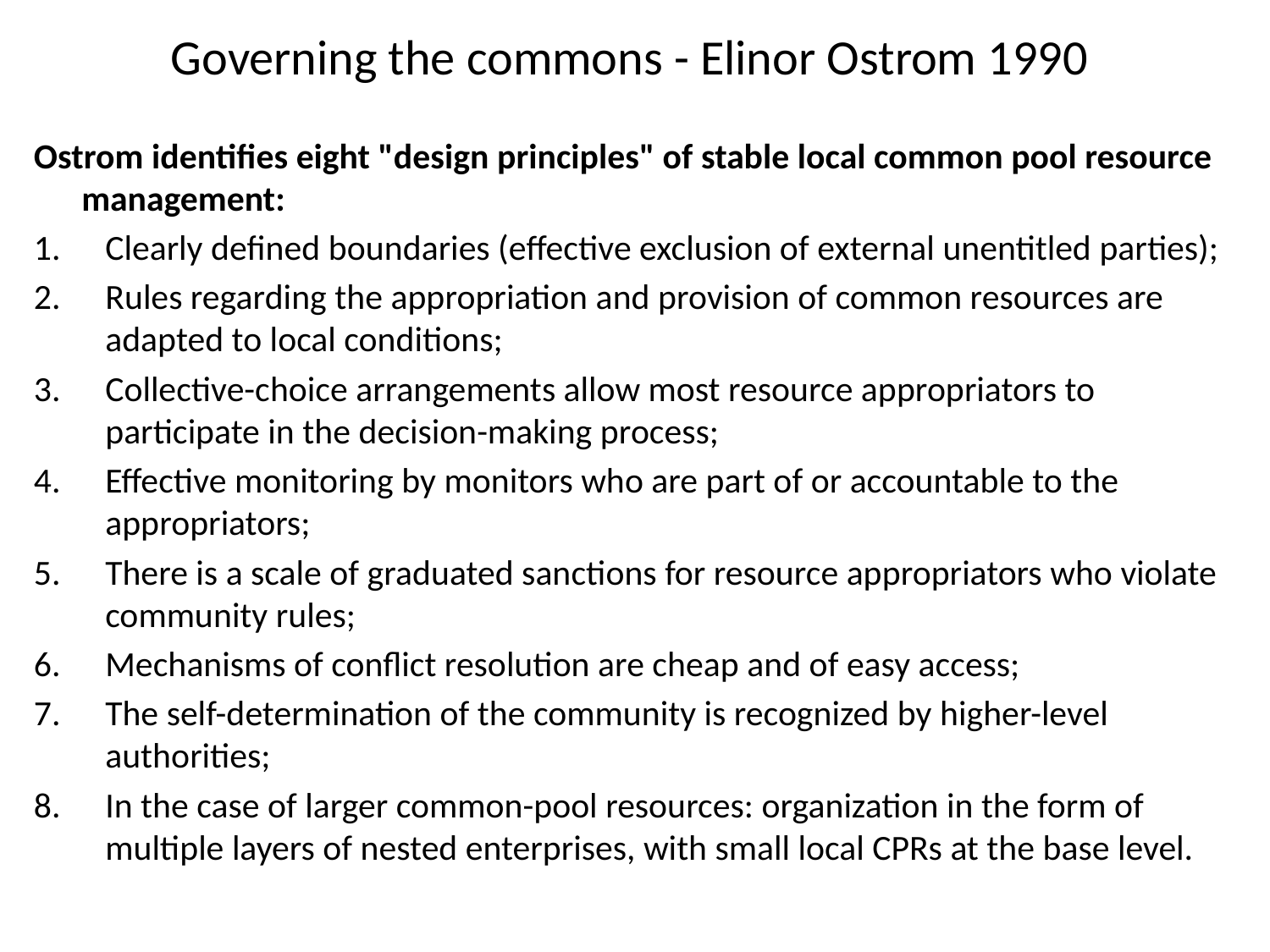

# Governing the commons - Elinor Ostrom 1990
Ostrom identifies eight "design principles" of stable local common pool resource management:
Clearly defined boundaries (effective exclusion of external unentitled parties);
Rules regarding the appropriation and provision of common resources are adapted to local conditions;
Collective-choice arrangements allow most resource appropriators to participate in the decision-making process;
Effective monitoring by monitors who are part of or accountable to the appropriators;
There is a scale of graduated sanctions for resource appropriators who violate community rules;
Mechanisms of conflict resolution are cheap and of easy access;
The self-determination of the community is recognized by higher-level authorities;
In the case of larger common-pool resources: organization in the form of multiple layers of nested enterprises, with small local CPRs at the base level.